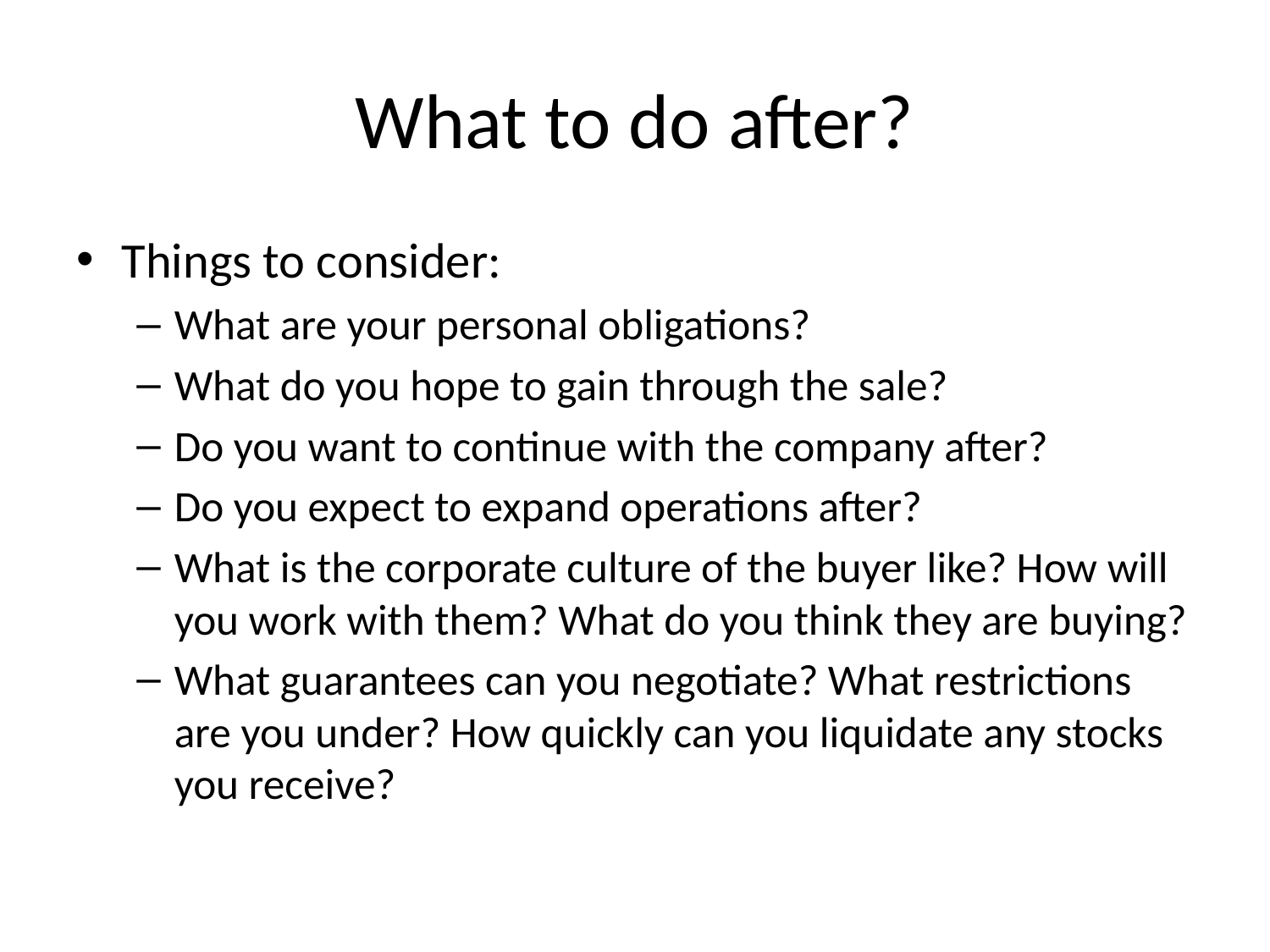

# What to do after?
Things to consider:
What are your personal obligations?
What do you hope to gain through the sale?
Do you want to continue with the company after?
Do you expect to expand operations after?
What is the corporate culture of the buyer like? How will you work with them? What do you think they are buying?
What guarantees can you negotiate? What restrictions are you under? How quickly can you liquidate any stocks you receive?